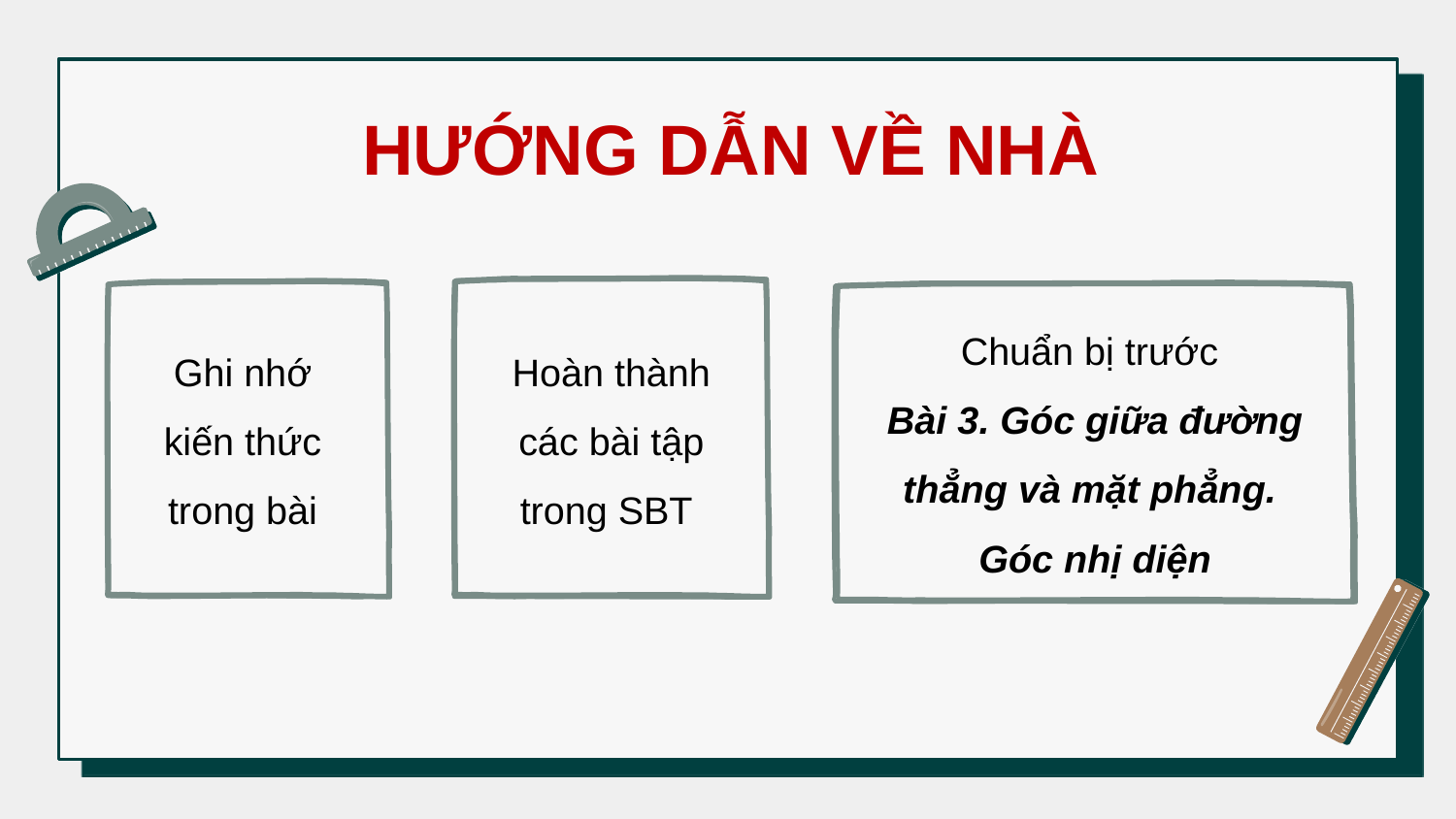

# HƯỚNG DẪN VỀ NHÀ

Hoàn thành các bài tập trong SBT

Ghi nhớ
kiến thức
trong bài

Chuẩn bị trước
Bài 3. Góc giữa đường thẳng và mặt phẳng.
Góc nhị diện